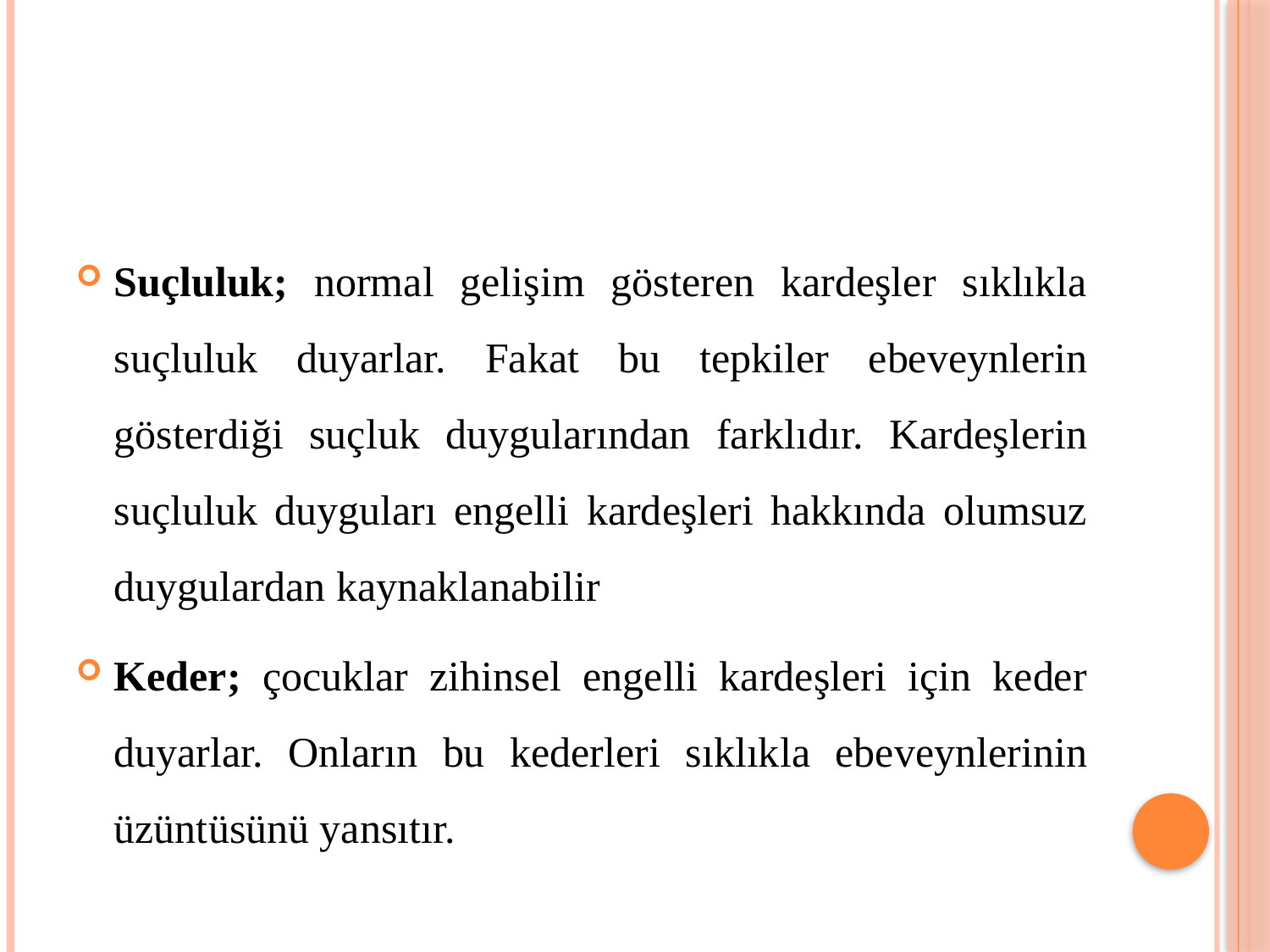

#
Suçluluk; normal gelişim gösteren kardeşler sıklıkla suçluluk duyarlar. Fakat bu tepkiler ebeveynlerin gösterdiği suçluk duygularından farklıdır. Kardeşlerin suçluluk duyguları engelli kardeşleri hakkında olumsuz duygulardan kaynaklanabilir
Keder; çocuklar zihinsel engelli kardeşleri için keder duyarlar. Onların bu kederleri sıklıkla ebeveynlerinin üzüntüsünü yansıtır.